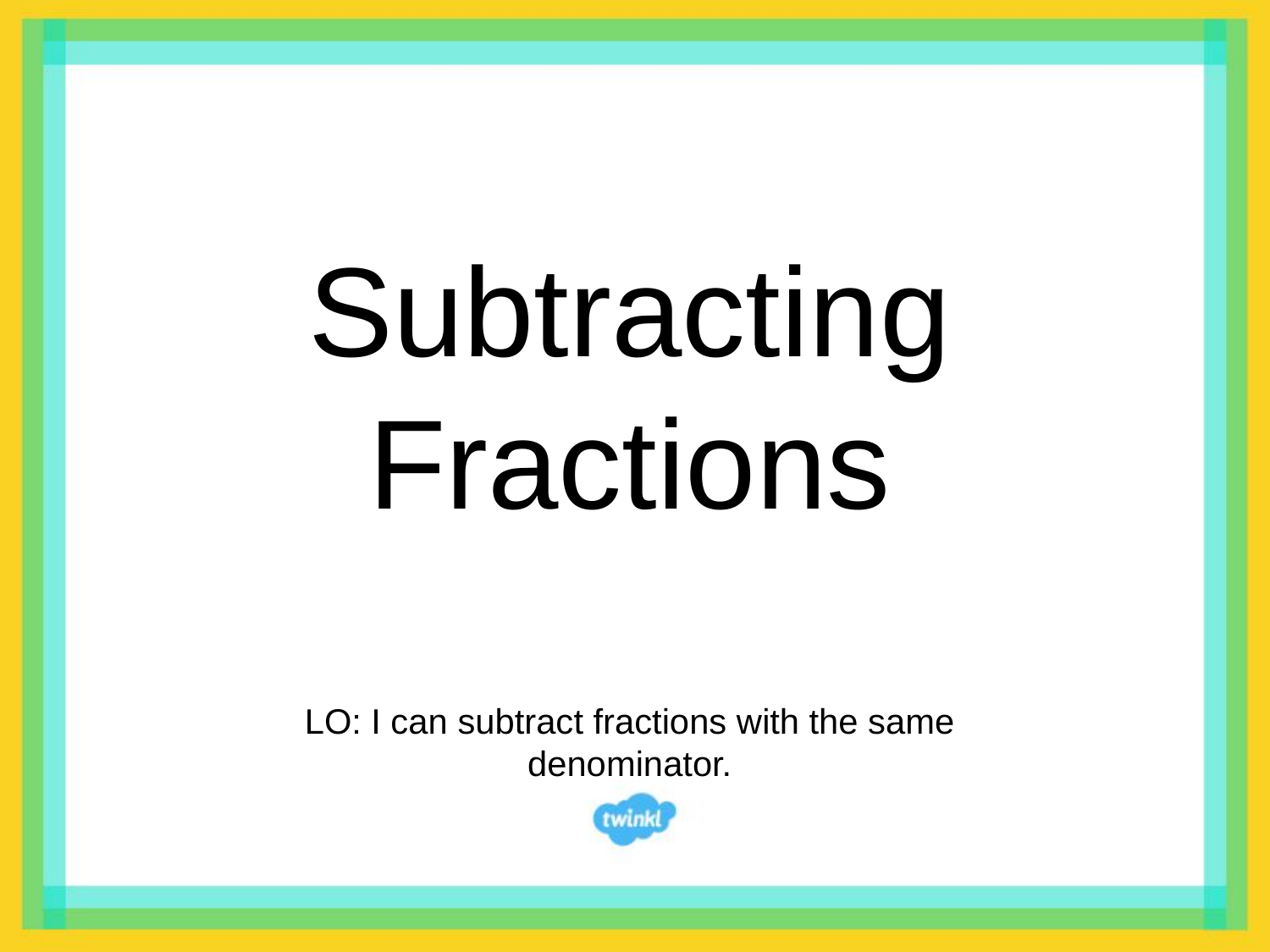

Subtracting
Fractions
LO: I can subtract fractions with the same denominator.